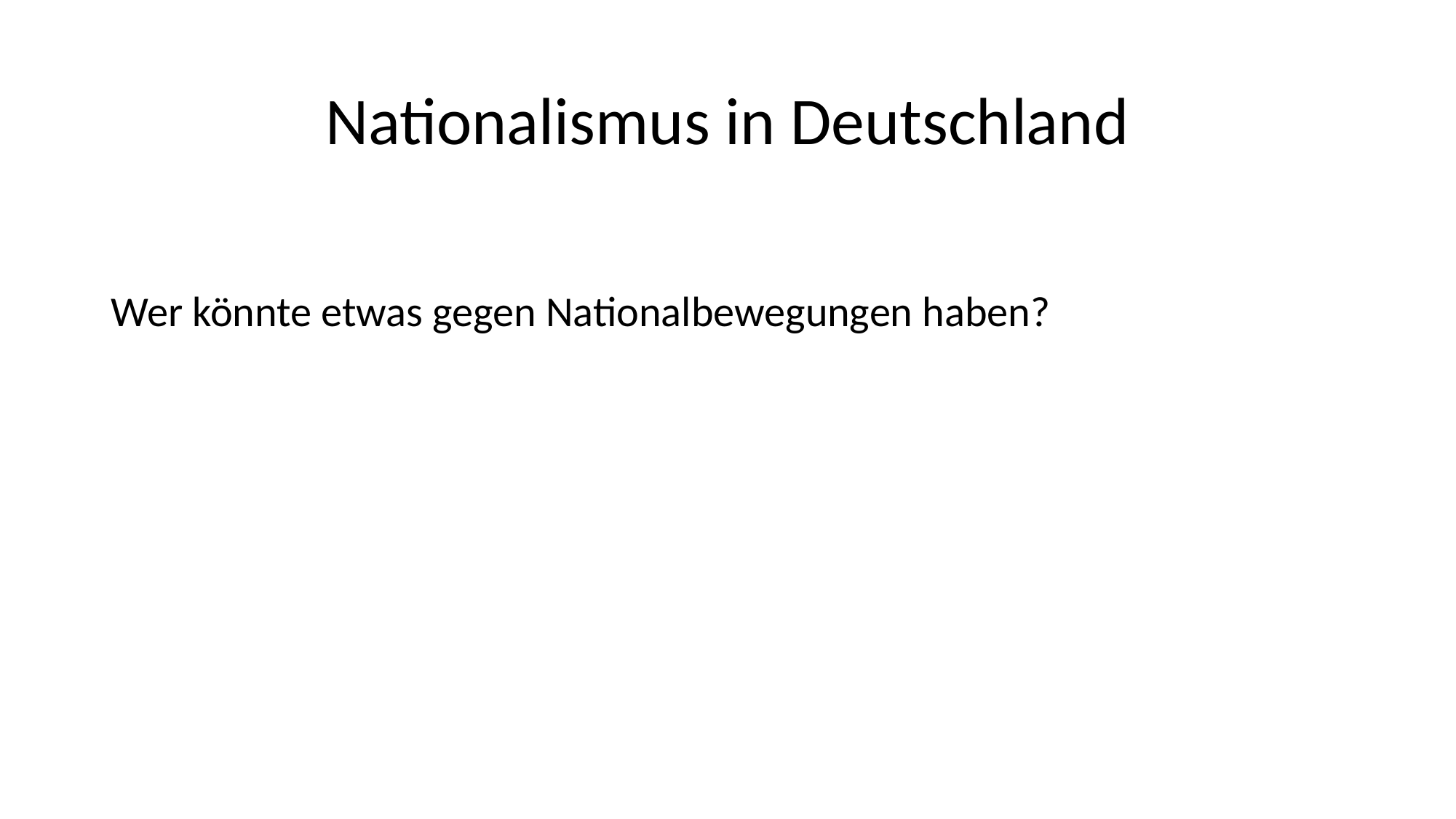

# Nationalismus in Deutschland

Wer könnte etwas gegen Nationalbewegungen haben?